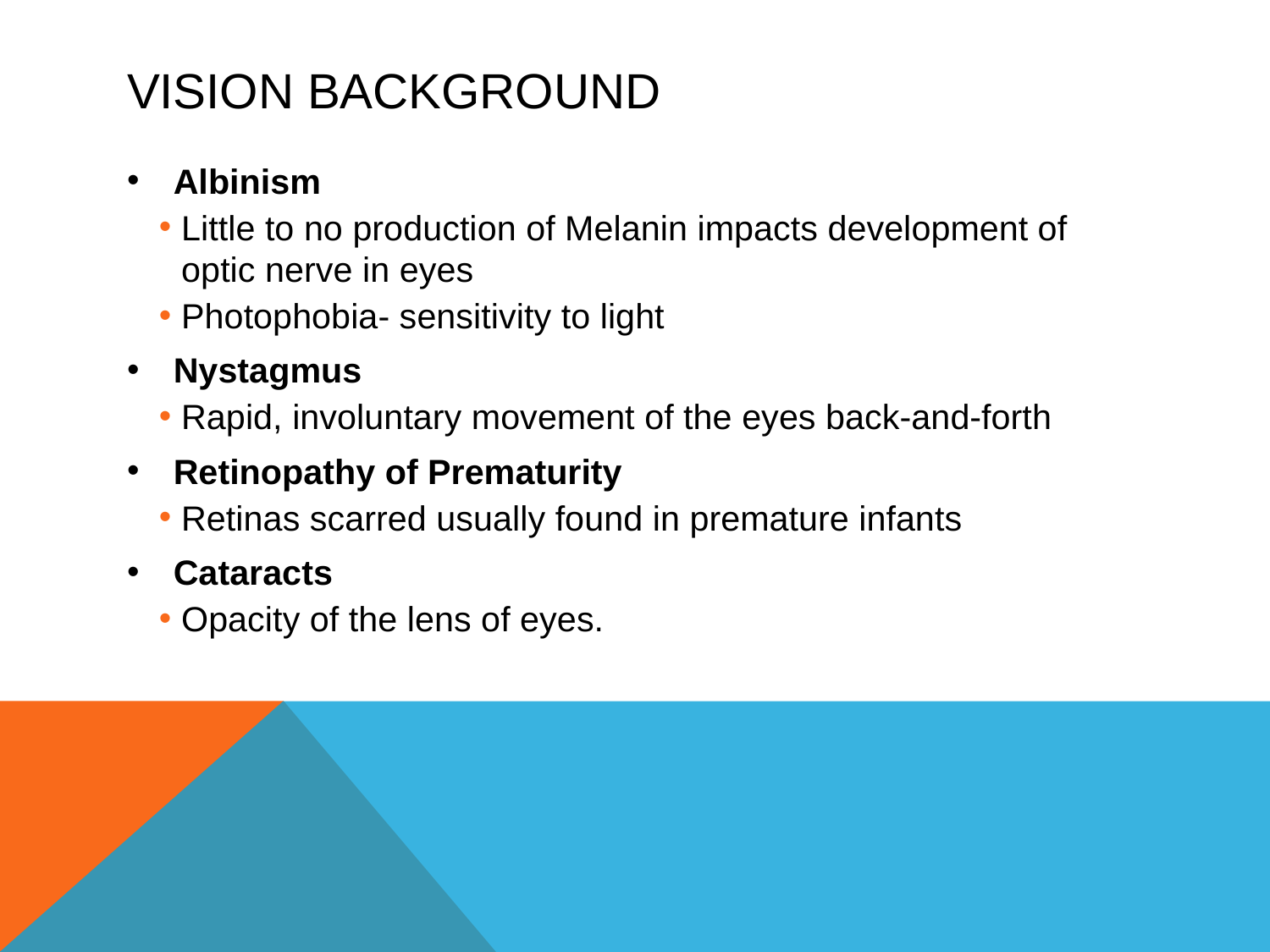

# Vision Background
Albinism
Little to no production of Melanin impacts development of optic nerve in eyes
Photophobia- sensitivity to light
Nystagmus
Rapid, involuntary movement of the eyes back-and-forth
Retinopathy of Prematurity
Retinas scarred usually found in premature infants
Cataracts
Opacity of the lens of eyes.